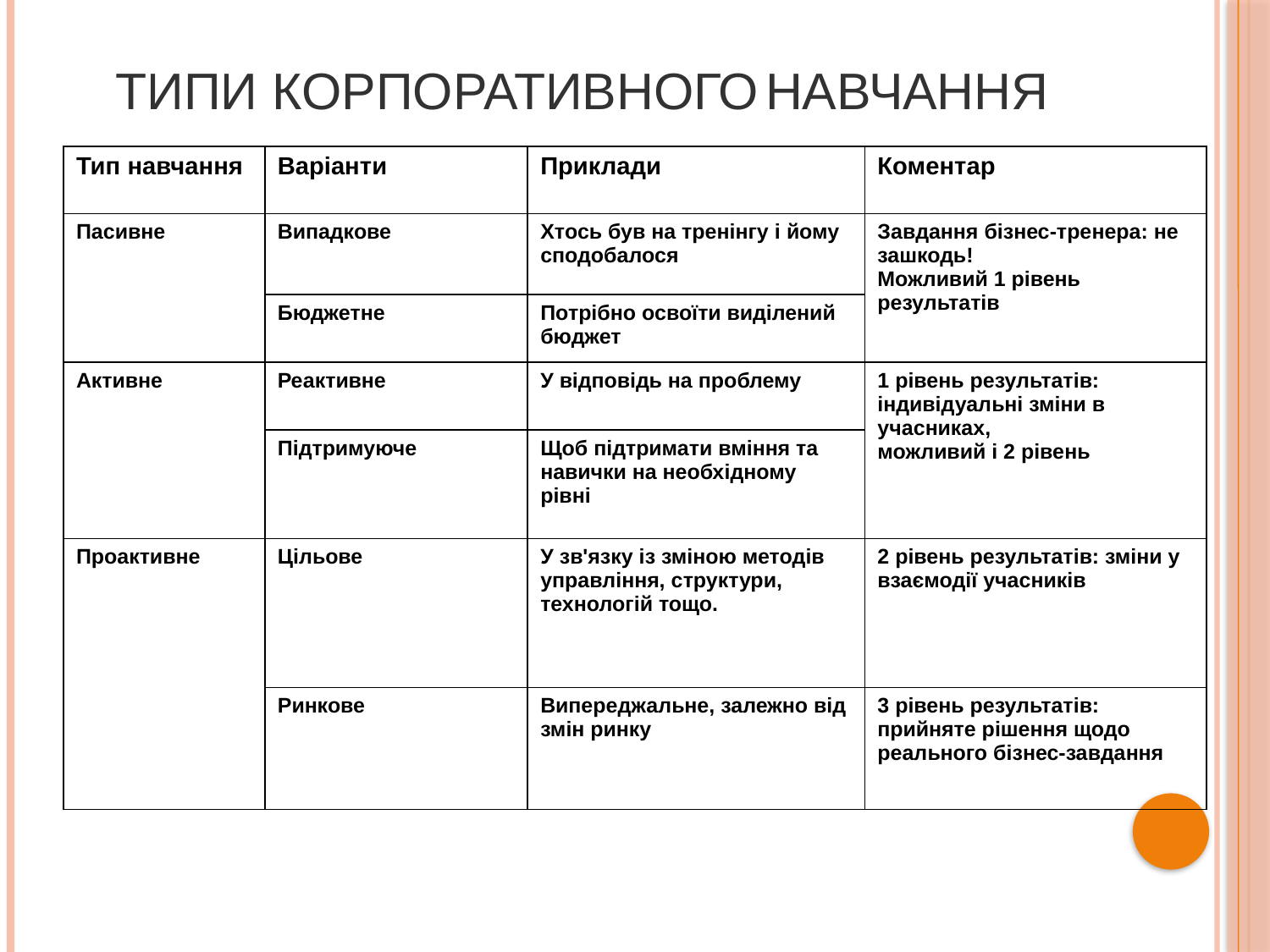

ТИПИ КОРПОРАТИВНОГО НАВЧАННЯ
| Тип навчання | Варіанти | Приклади | Коментар |
| --- | --- | --- | --- |
| Пасивне | Випадкове | Хтось був на тренінгу і йому сподобалося | Завдання бізнес-тренера: не зашкодь! Можливий 1 рівень результатів |
|  | Бюджетне | Потрібно освоїти виділений бюджет |  |
| Активне | Реактивне | У відповідь на проблему | 1 рівень результатів: індивідуальні зміни в учасниках, можливий і 2 рівень |
|  | Підтримуюче | Щоб підтримати вміння та навички на необхідному рівні |  |
| Проактивне | Цільове | У зв'язку із зміною методів управління, структури, технологій тощо. | 2 рівень результатів: зміни у взаємодії учасників |
|  | Ринкове | Випереджальне, залежно від змін ринку | 3 рівень результатів: прийняте рішення щодо реального бізнес-завдання |